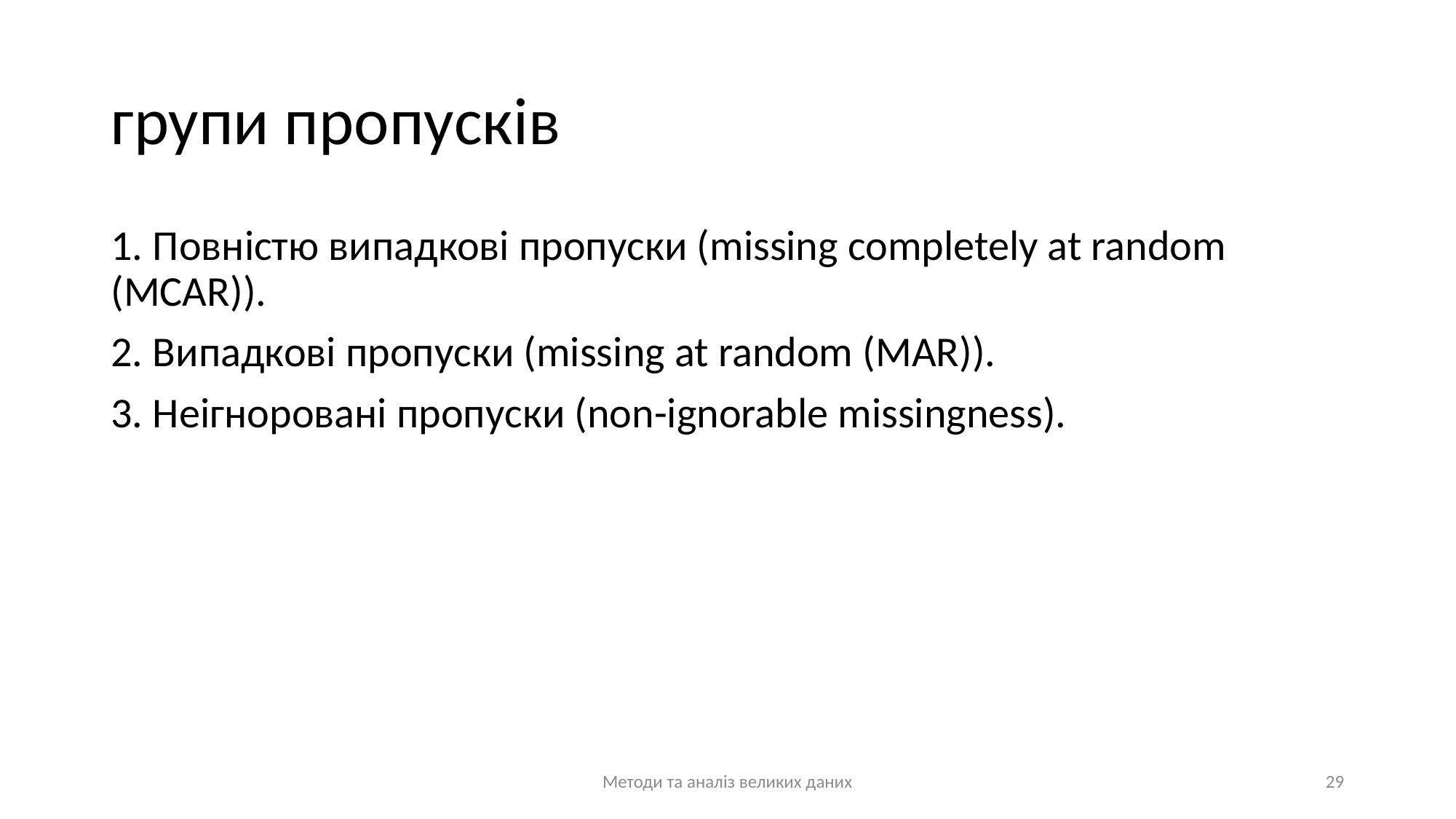

# групи пропусків
1. Повністю випадкові пропуски (missing completely at random (MCAR)).
2. Випадкові пропуски (missing at random (MAR)).
3. Неігноровані пропуски (non-ignorable missingness).

Методи та аналіз великих даних
29